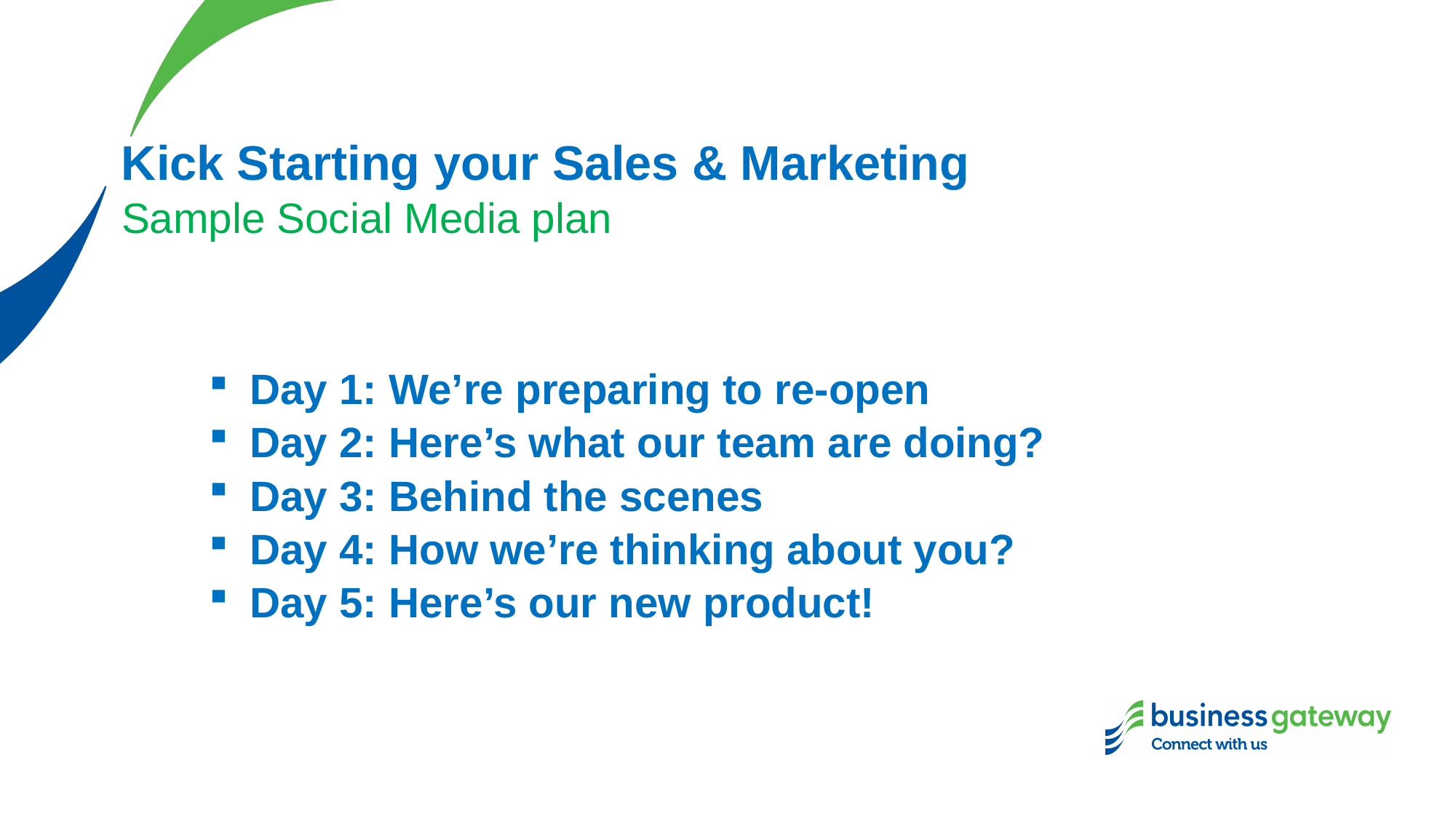

# Kick Starting your Sales & Marketing
Sample Social Media plan

Day 1: We’re preparing to re-open
Day 2: Here’s what our team are doing?
Day 3: Behind the scenes
Day 4: How we’re thinking about you?
Day 5: Here’s our new product!